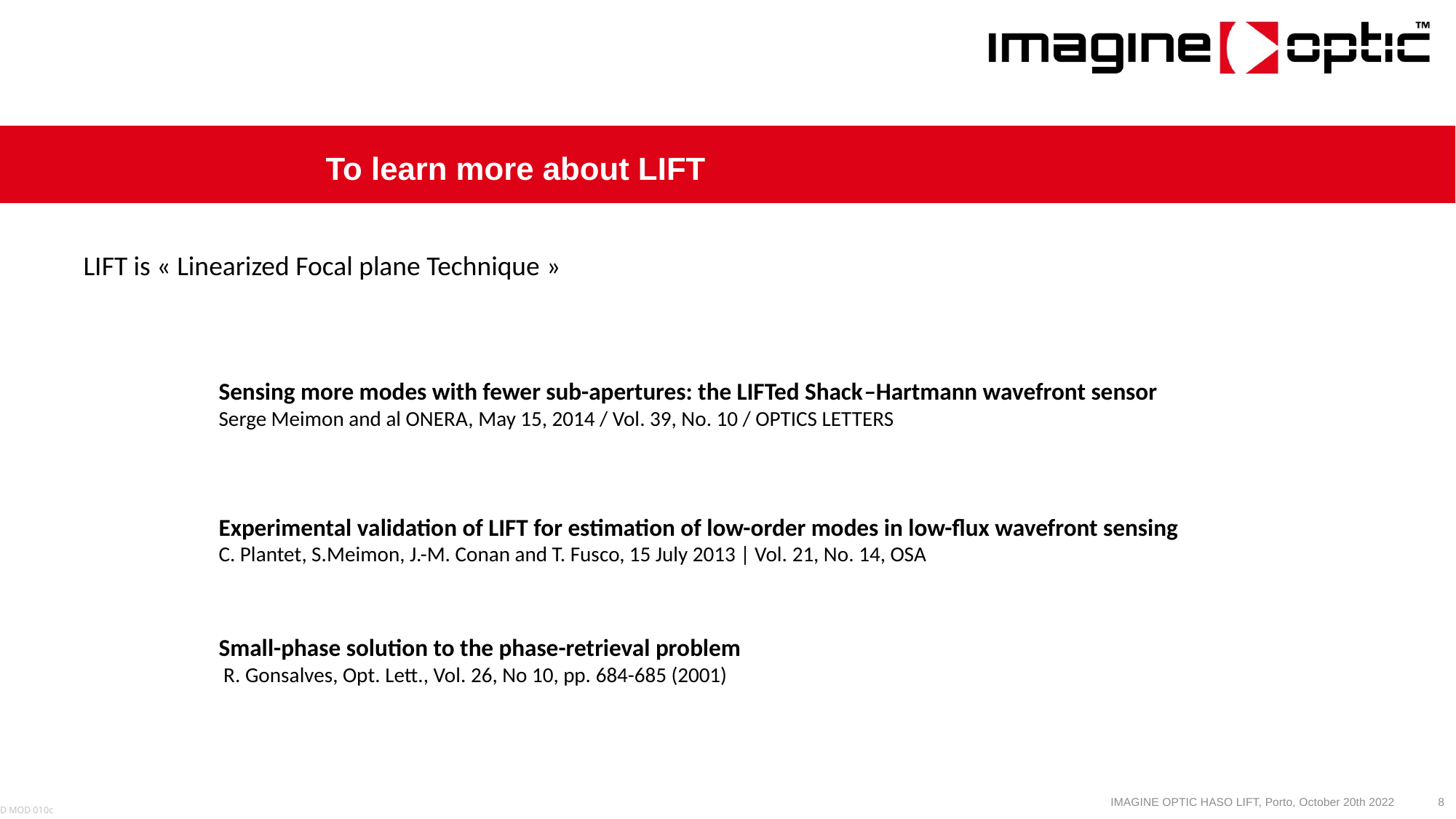

To learn more about LIFT
LIFT is « Linearized Focal plane Technique »
Sensing more modes with fewer sub-apertures: the LIFTed Shack–Hartmann wavefront sensor
Serge Meimon and al ONERA, May 15, 2014 / Vol. 39, No. 10 / OPTICS LETTERS

Experimental validation of LIFT for estimation of low-order modes in low-flux wavefront sensing
C. Plantet, S.Meimon, J.-M. Conan and T. Fusco, 15 July 2013 | Vol. 21, No. 14, OSA
Small-phase solution to the phase-retrieval problem
 R. Gonsalves, Opt. Lett., Vol. 26, No 10, pp. 684-685 (2001)